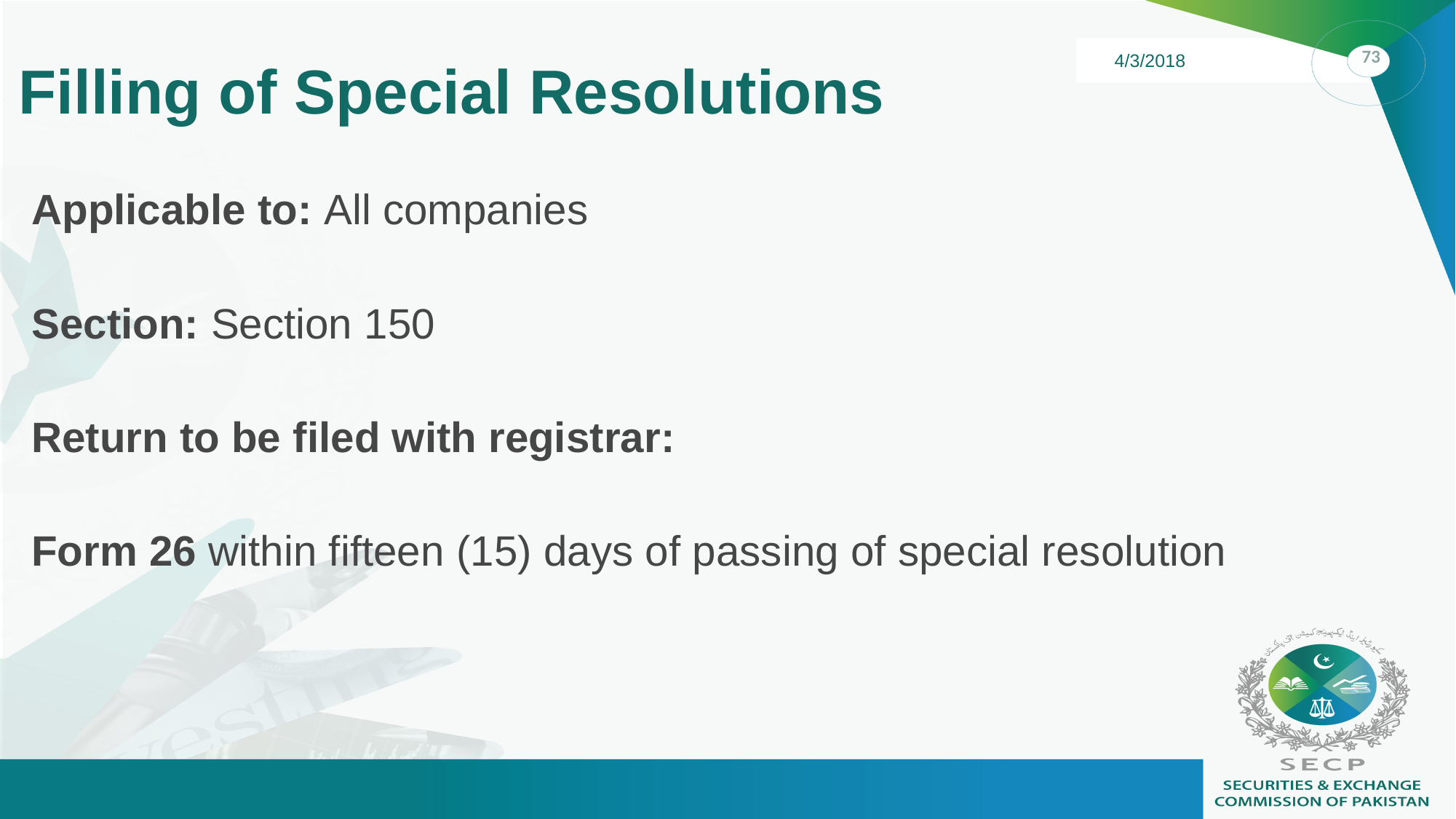

# Filling of Special Resolutions
Applicable to: All companies

Section: Section 150

Return to be filed with registrar:

Form 26 within fifteen (15) days of passing of special resolution